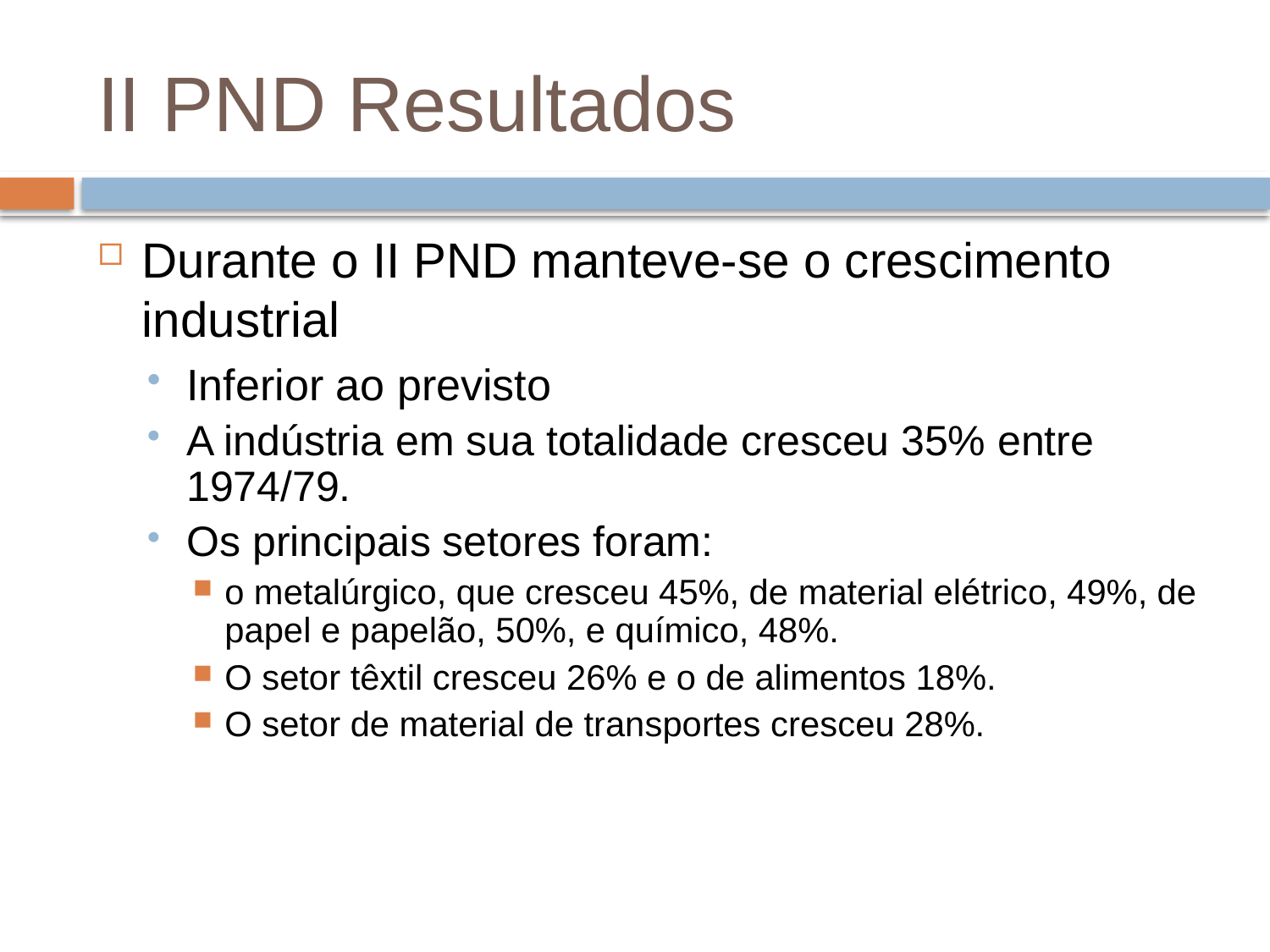

# II PND Resultados
Durante o II PND manteve-se o crescimento industrial
Inferior ao previsto
A indústria em sua totalidade cresceu 35% entre 1974/79.
Os principais setores foram:
o metalúrgico, que cresceu 45%, de material elétrico, 49%, de papel e papelão, 50%, e químico, 48%.
O setor têxtil cresceu 26% e o de alimentos 18%.
O setor de material de transportes cresceu 28%.